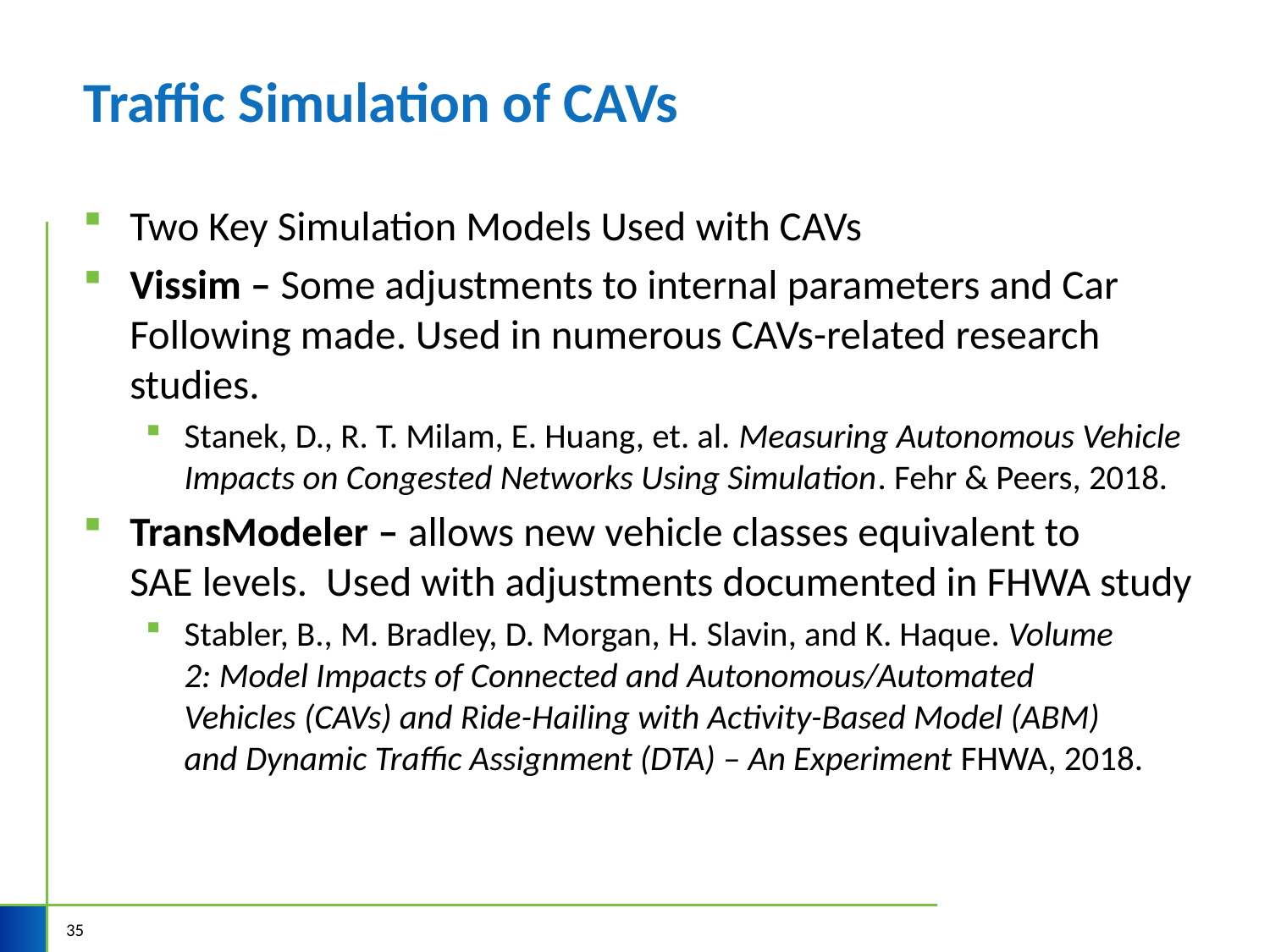

# Traffic Simulation of CAVs
Two Key Simulation Models Used with CAVs
Vissim – Some adjustments to internal parameters and Car Following made. Used in numerous CAVs-related research studies.
Stanek, D., R. T. Milam, E. Huang, et. al. Measuring Autonomous Vehicle Impacts on Congested Networks Using Simulation. Fehr & Peers, 2018.
TransModeler – allows new vehicle classes equivalent to SAE levels.  Used with adjustments documented in FHWA study
Stabler, B., M. Bradley, D. Morgan, H. Slavin, and K. Haque. Volume 2: Model Impacts of Connected and Autonomous/Automated Vehicles (CAVs) and Ride-Hailing with Activity-Based Model (ABM) and Dynamic Traffic Assignment (DTA) – An Experiment FHWA, 2018.
35